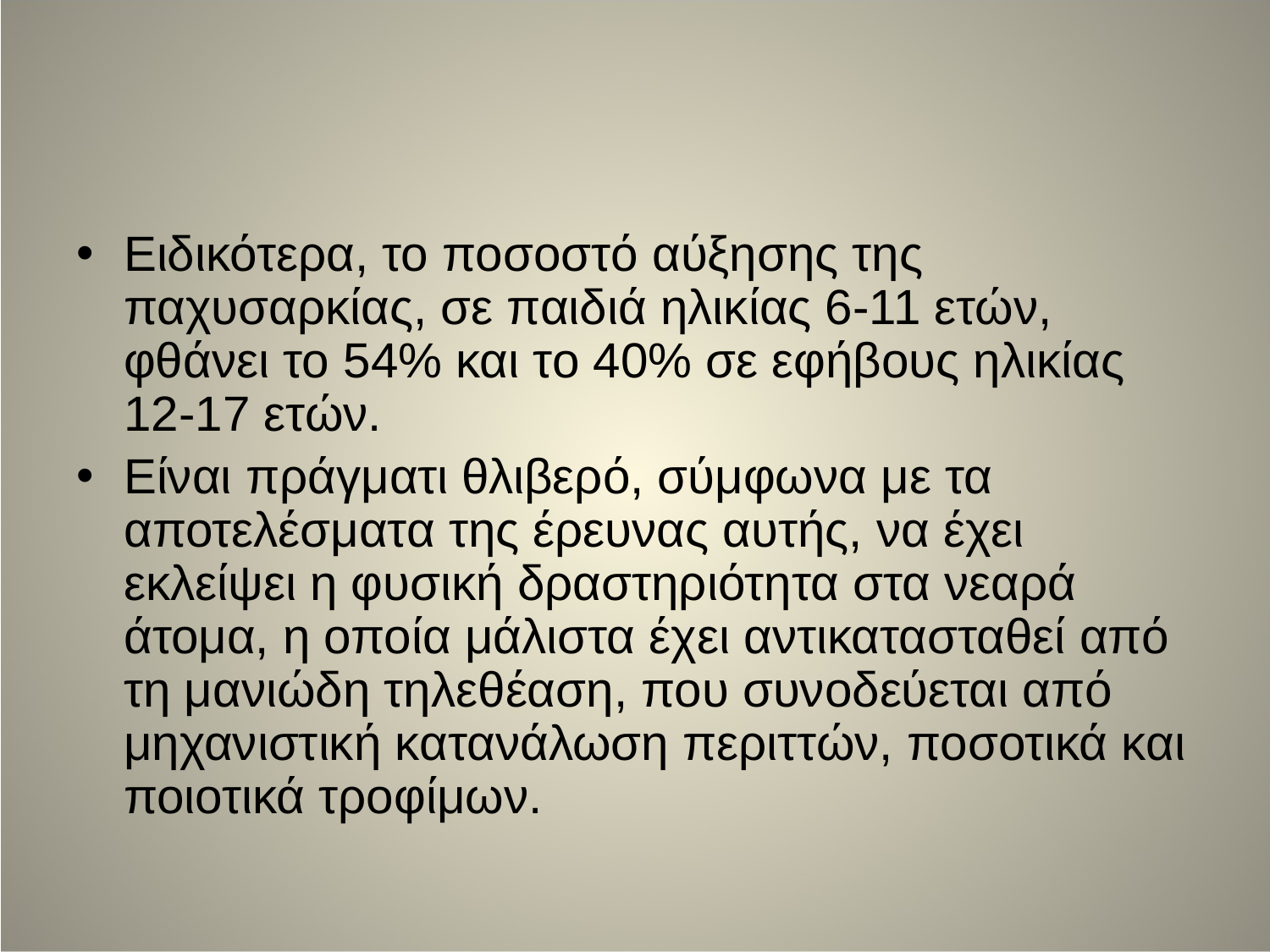

#
Ειδικότερα, το ποσοστό αύξησης της παχυσαρκίας, σε παιδιά ηλικίας 6-11 ετών, φθάνει το 54% και το 40% σε εφήβους ηλικίας 12-17 ετών.
Είναι πράγματι θλιβερό, σύμφωνα με τα αποτελέσματα της έρευνας αυτής, να έχει εκλείψει η φυσική δραστηριότητα στα νεαρά άτομα, η οποία μάλιστα έχει αντικατασταθεί από τη μανιώδη τηλεθέαση, που συνοδεύεται από μηχανιστική κατανάλωση περιττών, ποσοτικά και ποιοτικά τροφίμων.